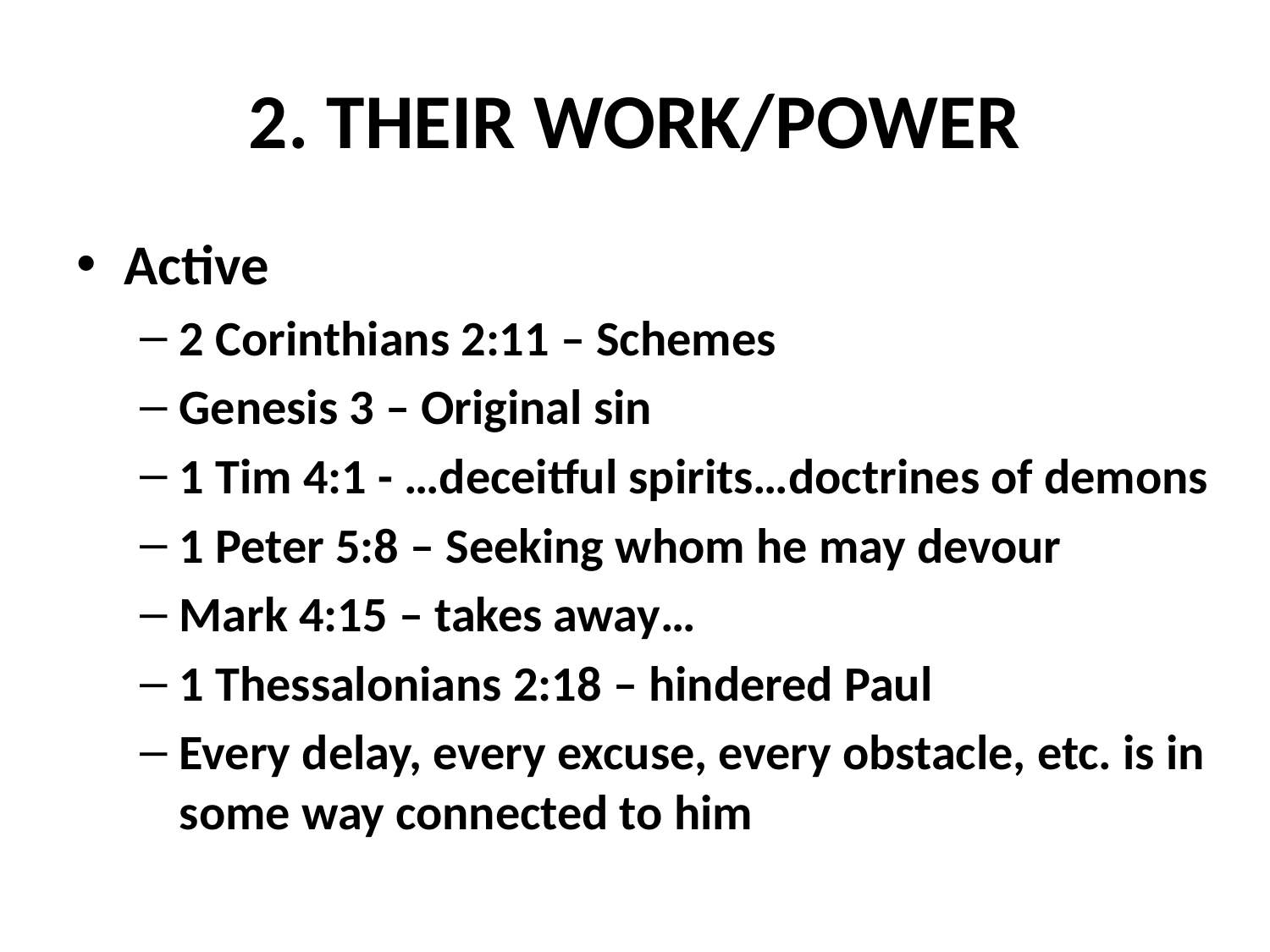

# 2. THEIR WORK/POWER
Active
2 Corinthians 2:11 – Schemes
Genesis 3 – Original sin
1 Tim 4:1 - …deceitful spirits…doctrines of demons
1 Peter 5:8 – Seeking whom he may devour
Mark 4:15 – takes away…
1 Thessalonians 2:18 – hindered Paul
Every delay, every excuse, every obstacle, etc. is in some way connected to him